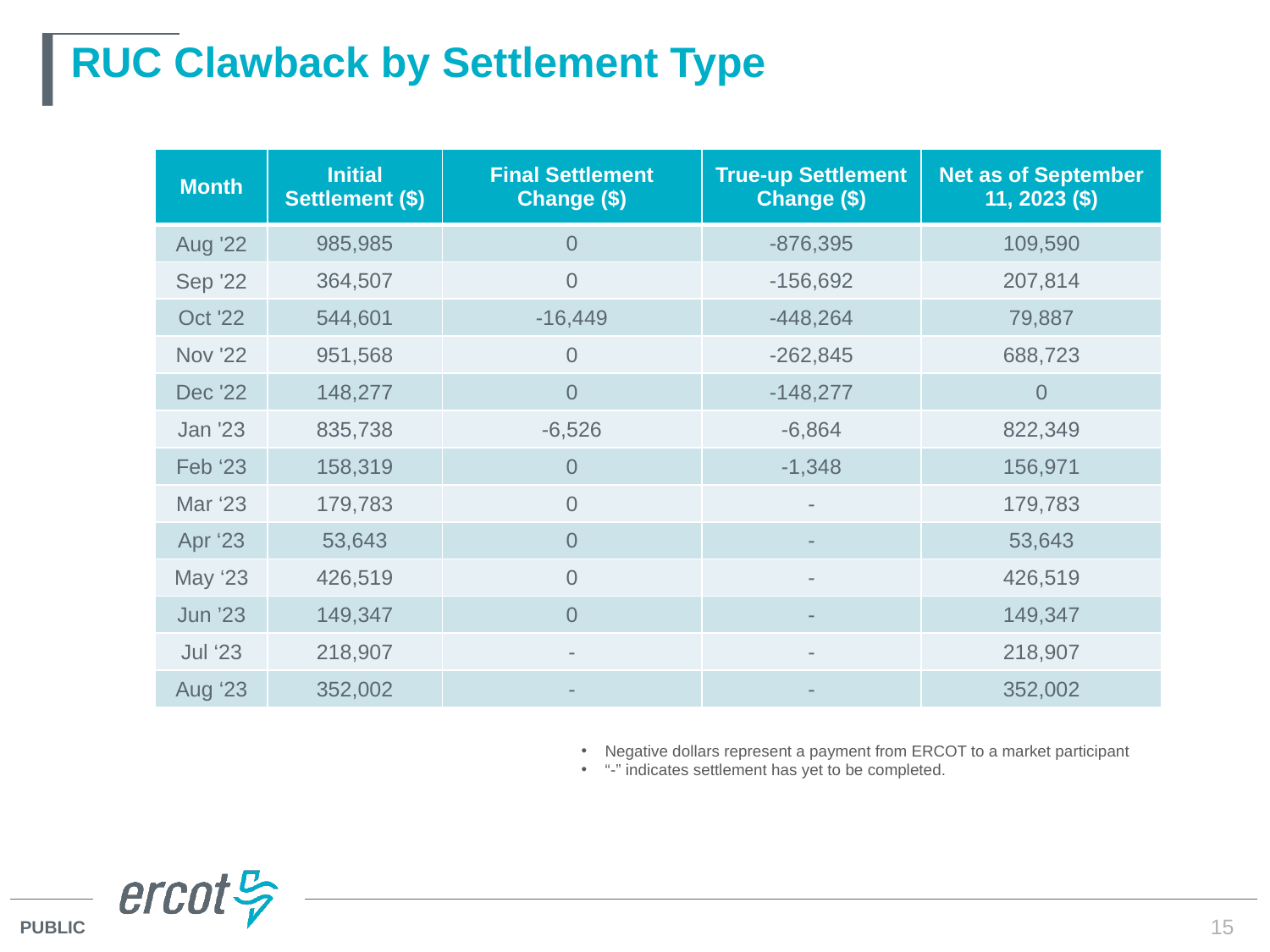

# RUC Clawback by Settlement Type
| Month | Initial Settlement ($) | Final Settlement Change ($) | True-up Settlement Change ($) | Net as of September 11, 2023 ($) |
| --- | --- | --- | --- | --- |
| Aug '22 | 985,985 | 0 | -876,395 | 109,590 |
| Sep '22 | 364,507 | 0 | -156,692 | 207,814 |
| Oct '22 | 544,601 | -16,449 | -448,264 | 79,887 |
| Nov '22 | 951,568 | 0 | -262,845 | 688,723 |
| Dec '22 | 148,277 | 0 | -148,277 | 0 |
| Jan '23 | 835,738 | -6,526 | -6,864 | 822,349 |
| Feb ‘23 | 158,319 | 0 | -1,348 | 156,971 |
| Mar ‘23 | 179,783 | 0 | - | 179,783 |
| Apr ‘23 | 53,643 | 0 | - | 53,643 |
| May ‘23 | 426,519 | 0 | - | 426,519 |
| Jun ’23 | 149,347 | 0 | - | 149,347 |
| Jul ‘23 | 218,907 | - | - | 218,907 |
| Aug ‘23 | 352,002 | - | - | 352,002 |
Negative dollars represent a payment from ERCOT to a market participant
“-” indicates settlement has yet to be completed.
15